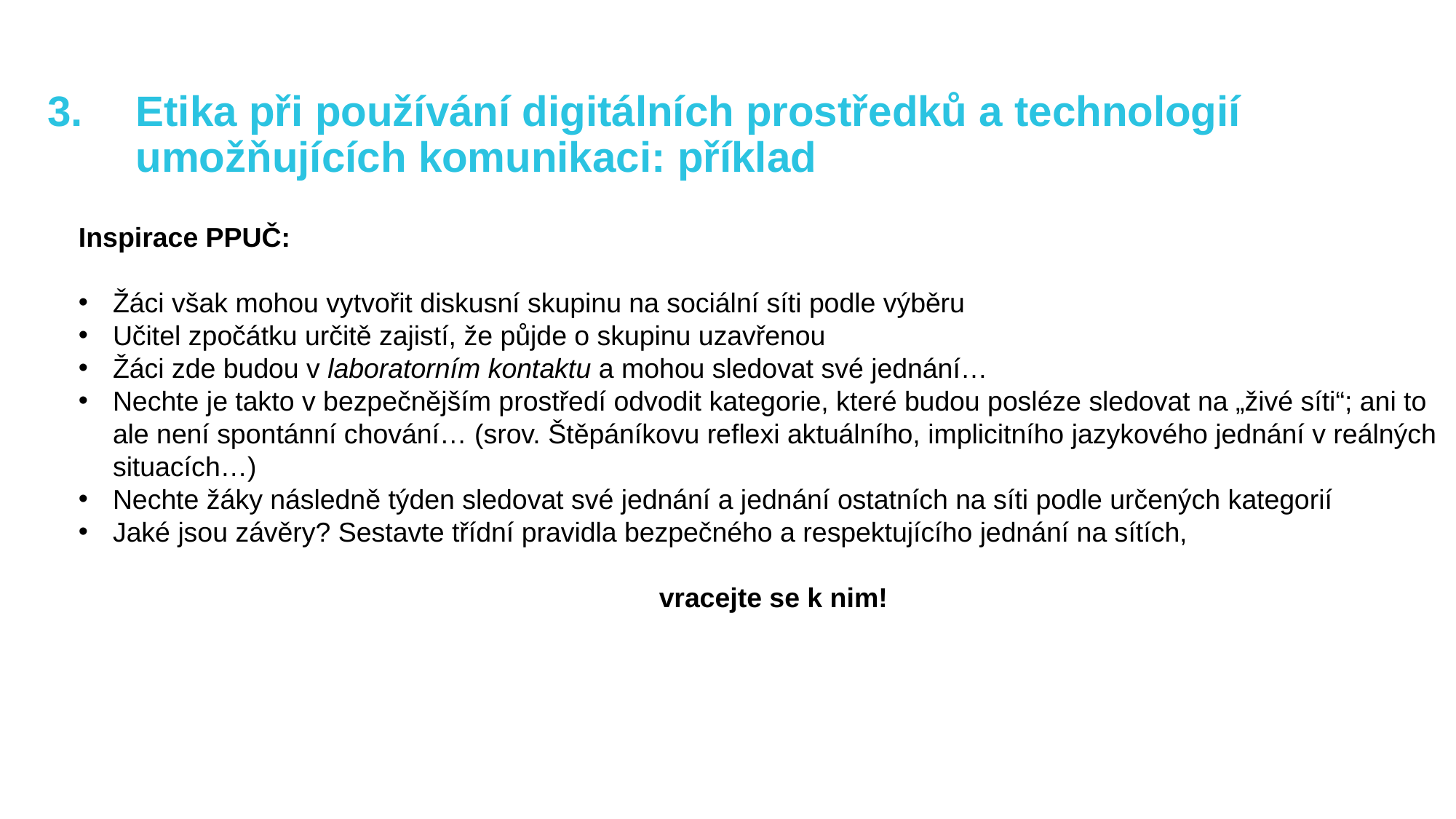

# Etika při používání digitálních prostředků a technologií umožňujících komunikaci: příklad
Inspirace PPUČ:

Žáci však mohou vytvořit diskusní skupinu na sociální síti podle výběru
Učitel zpočátku určitě zajistí, že půjde o skupinu uzavřenou
Žáci zde budou v laboratorním kontaktu a mohou sledovat své jednání…
Nechte je takto v bezpečnějším prostředí odvodit kategorie, které budou posléze sledovat na „živé síti“; ani to ale není spontánní chování… (srov. Štěpáníkovu reflexi aktuálního, implicitního jazykového jednání v reálných situacích…)
Nechte žáky následně týden sledovat své jednání a jednání ostatních na síti podle určených kategorií
Jaké jsou závěry? Sestavte třídní pravidla bezpečného a respektujícího jednání na sítích,

vracejte se k nim!